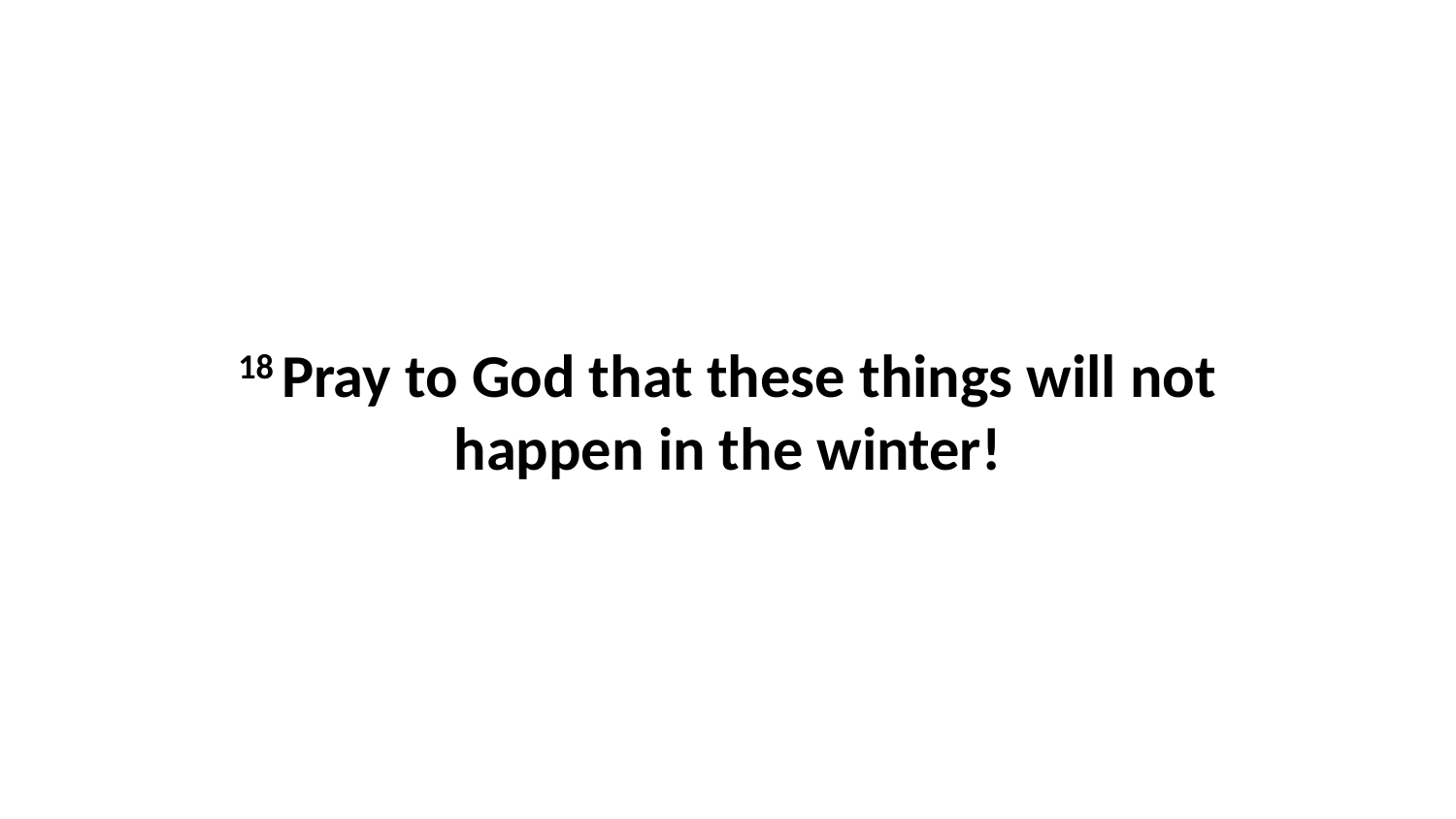

18 Pray to God that these things will not happen in the winter!